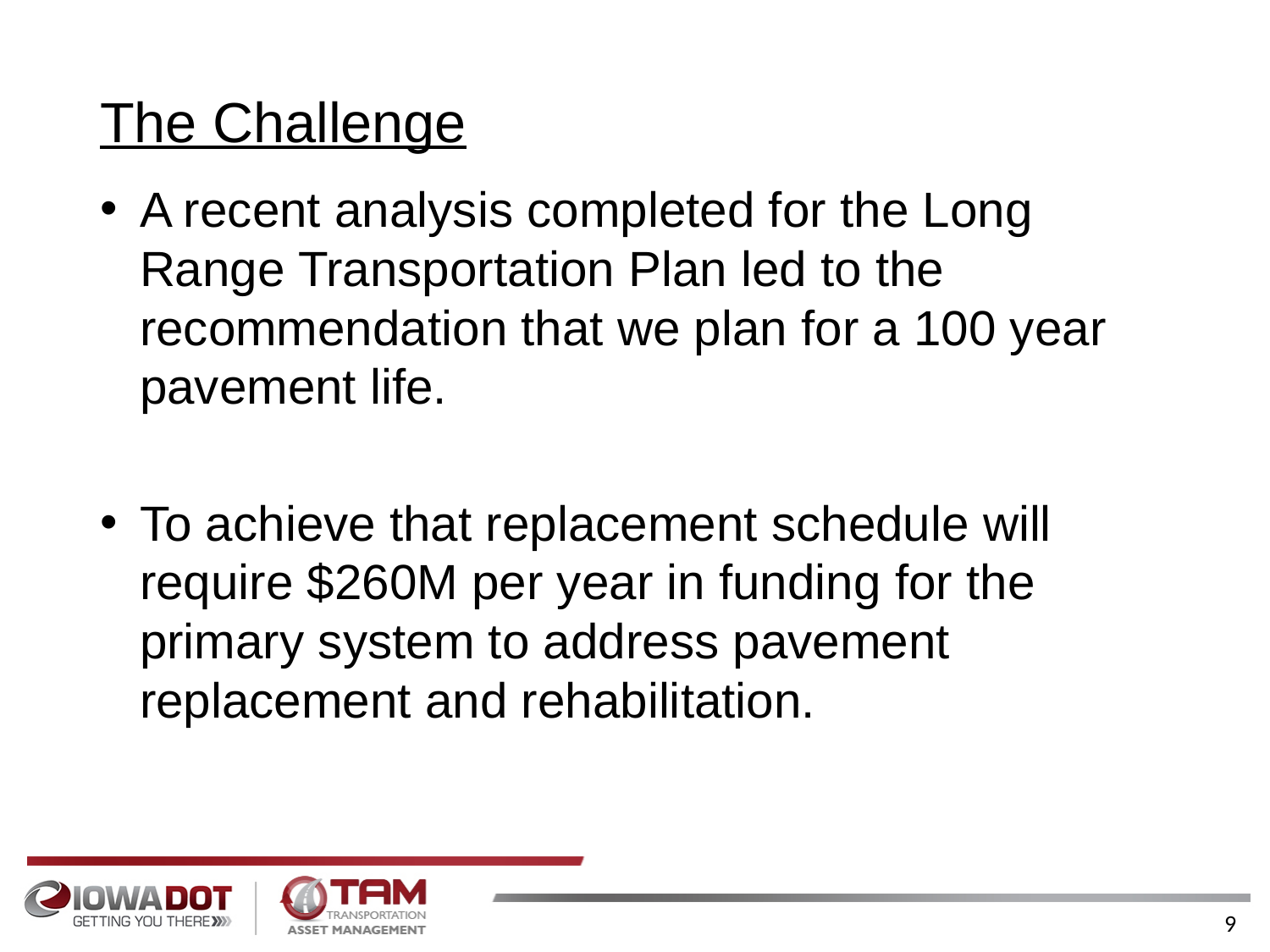

# The Challenge
A recent analysis completed for the Long Range Transportation Plan led to the recommendation that we plan for a 100 year pavement life.

To achieve that replacement schedule will require $260M per year in funding for the primary system to address pavement replacement and rehabilitation.
9